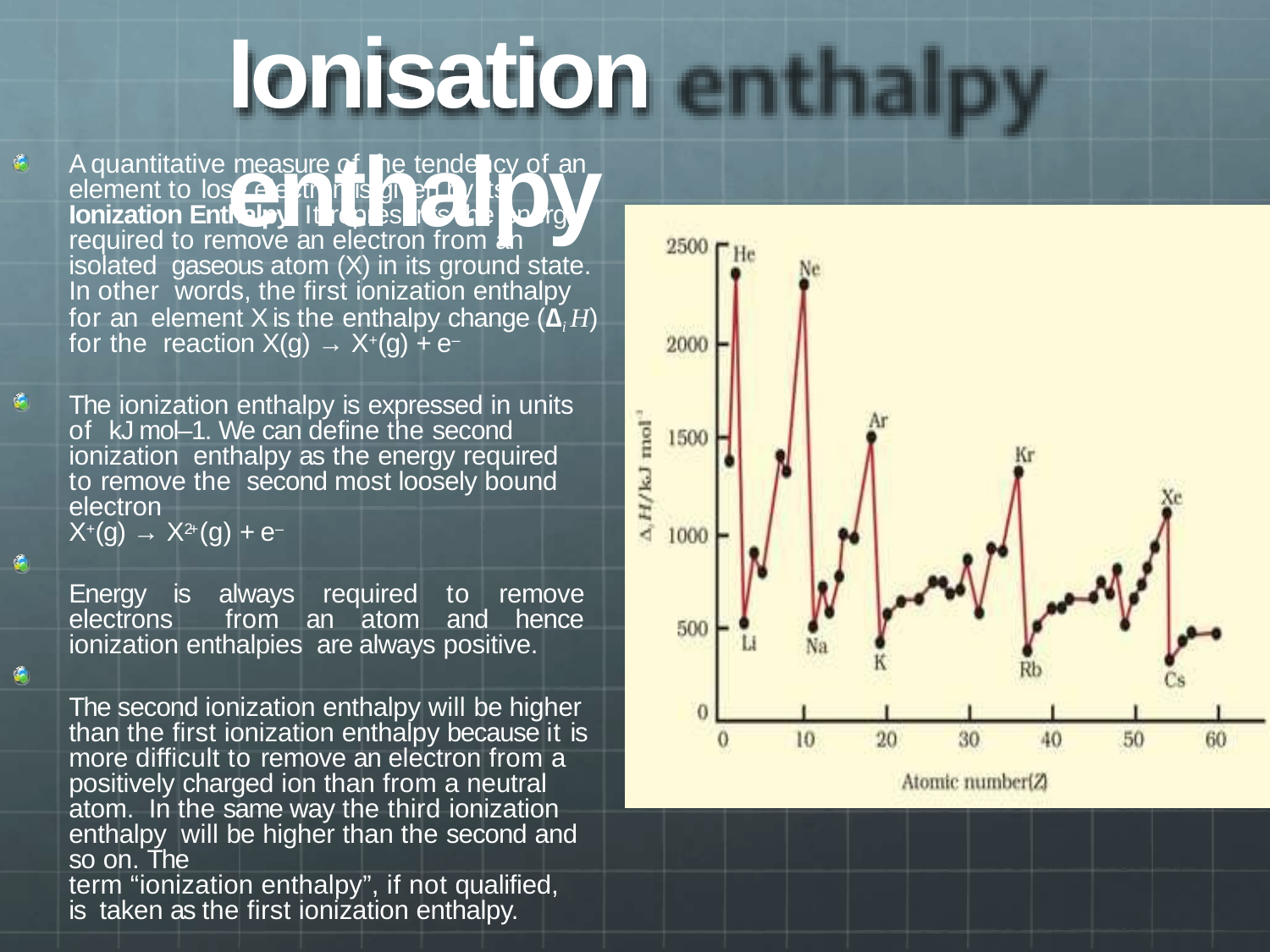

# Ionisation enthalpy
A quantitative measure of the tendency of an  element to lose electron is given by its  Ionization Enthalpy. It represents the energy  required to remove an electron from an isolated  gaseous atom (X) in its ground state. In other  words, the first ionization enthalpy for an  element X is the enthalpy change (∆i H) for the  reaction X(g) → X+(g) + e–

The ionization enthalpy is expressed in units of  kJ mol–1. We can define the second ionization  enthalpy as the energy required to remove the  second most loosely bound electron
X+(g) → X2+ (g) + e–

Energy is always required to remove electrons  from an atom and hence ionization enthalpies  are always positive.

The second ionization enthalpy will be higher  than the first ionization enthalpy because it is  more difficult to remove an electron from a  positively charged ion than from a neutral atom.  In the same way the third ionization enthalpy  will be higher than the second and so on. The
term “ionization enthalpy”, if not qualified, is  taken as the first ionization enthalpy.